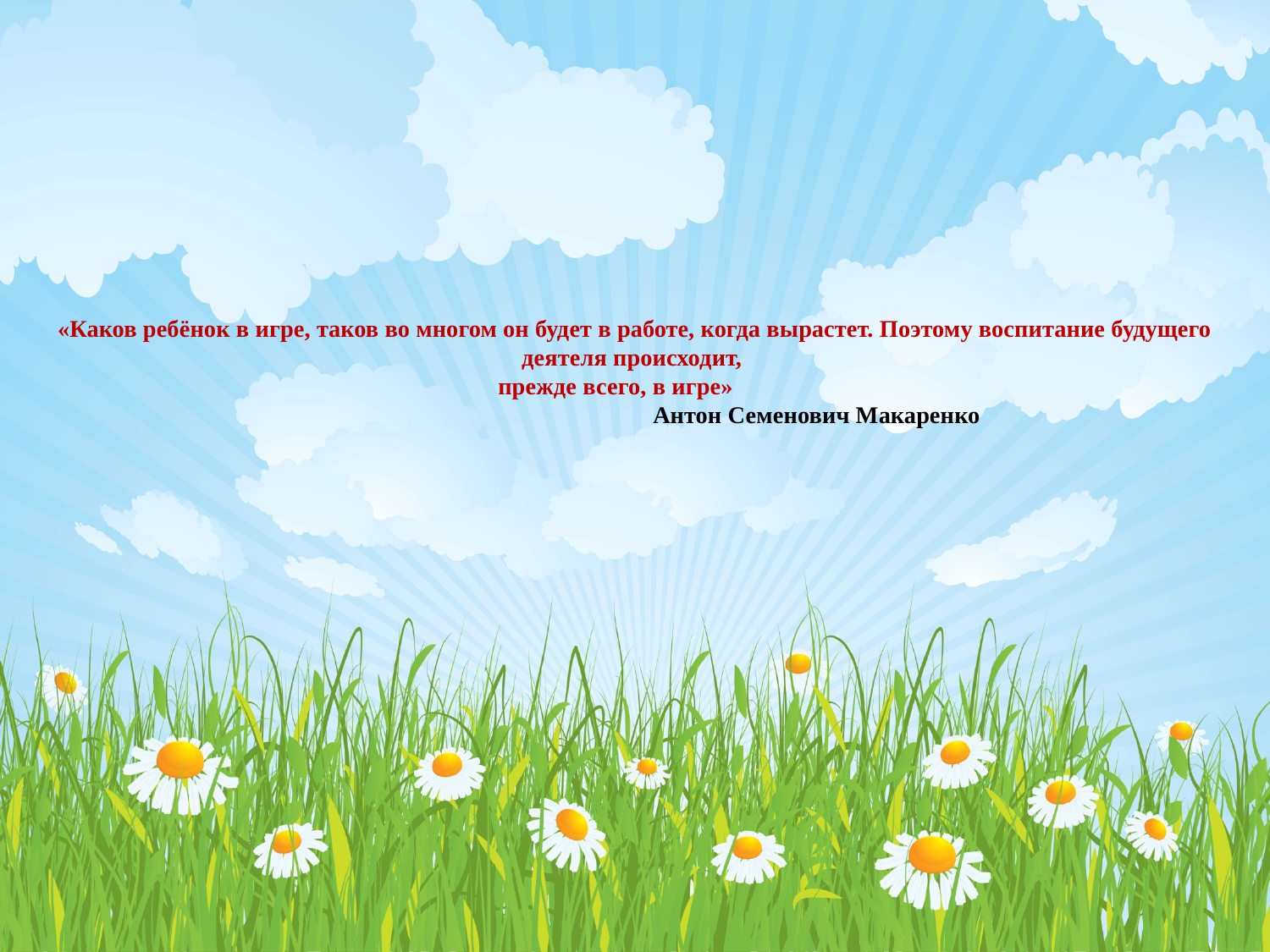

# «Каков ребёнок в игре, таков во многом он будет в работе, когда вырастет. Поэтому воспитание будущего деятеля происходит, прежде всего, в игре» Антон Семенович Макаренко